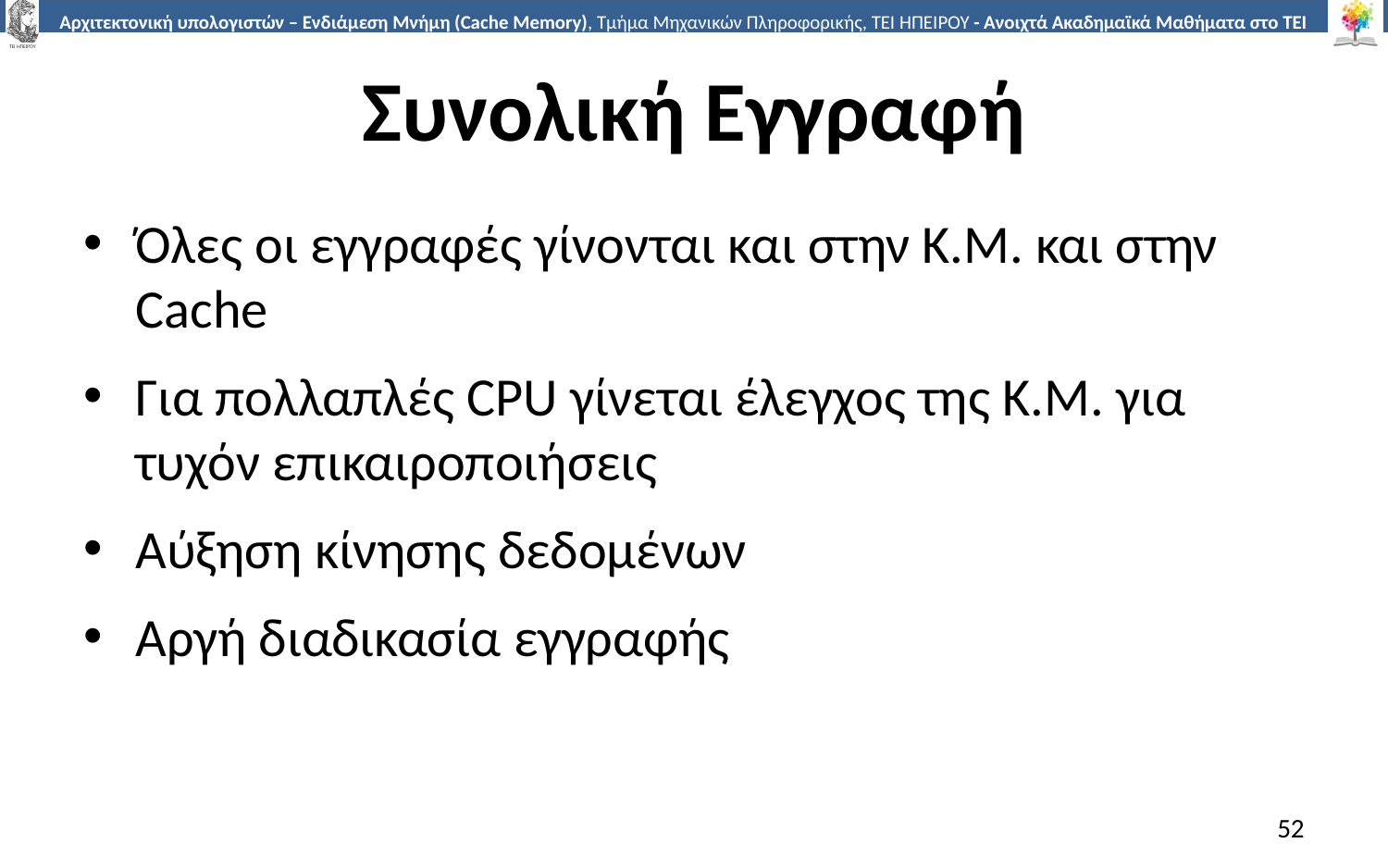

# Συνολική Εγγραφή
Όλες οι εγγραφές γίνονται και στην Κ.Μ. και στην Cache
Για πολλαπλές CPU γίνεται έλεγχος της Κ.Μ. για τυχόν επικαιροποιήσεις
Αύξηση κίνησης δεδομένων
Αργή διαδικασία εγγραφής
52